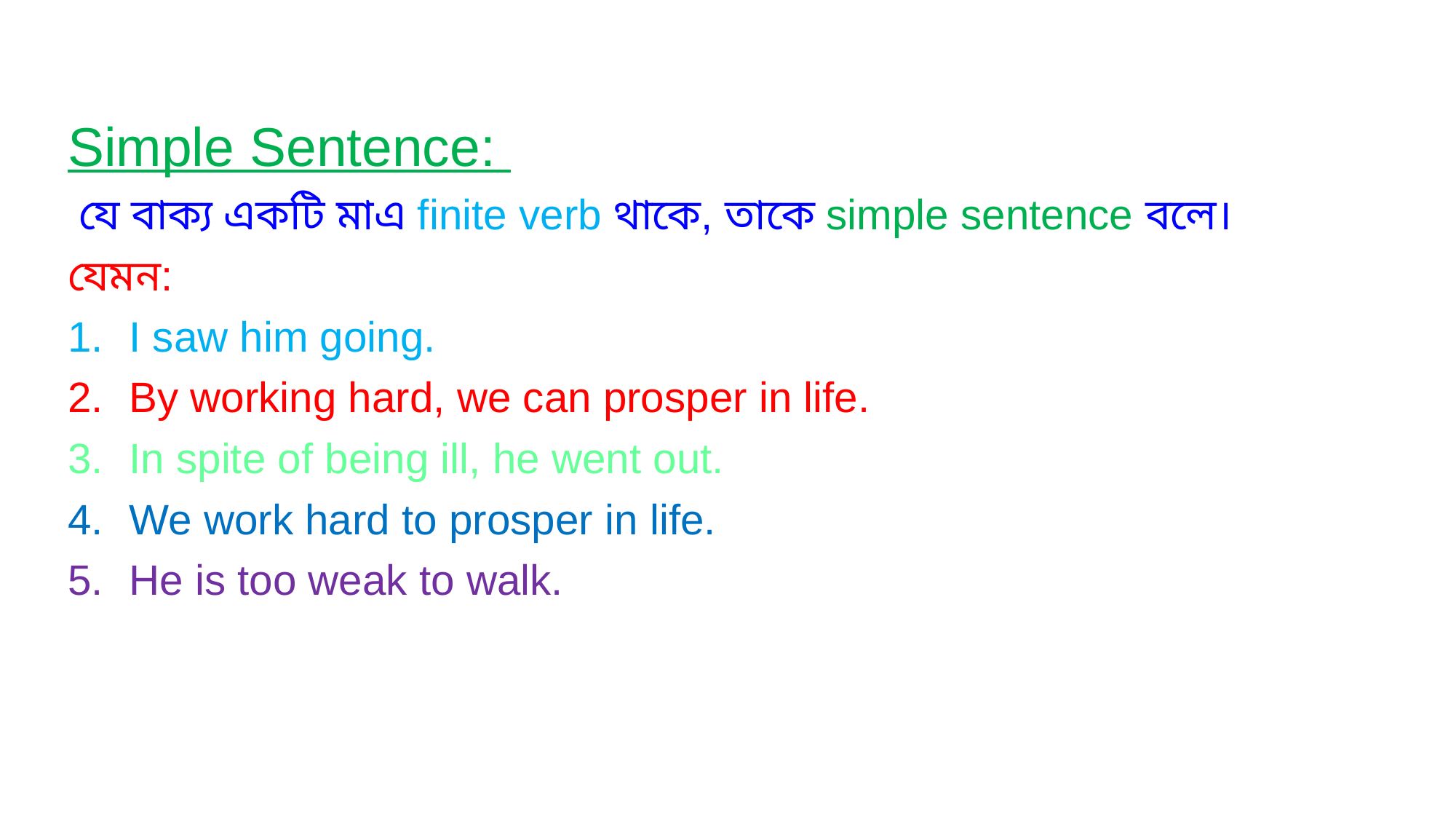

Simple Sentence:
 যে বাক্য একটি মাএ finite verb থাকে, তাকে simple sentence বলে।
যেমন:
I saw him going.
By working hard, we can prosper in life.
In spite of being ill, he went out.
We work hard to prosper in life.
He is too weak to walk.